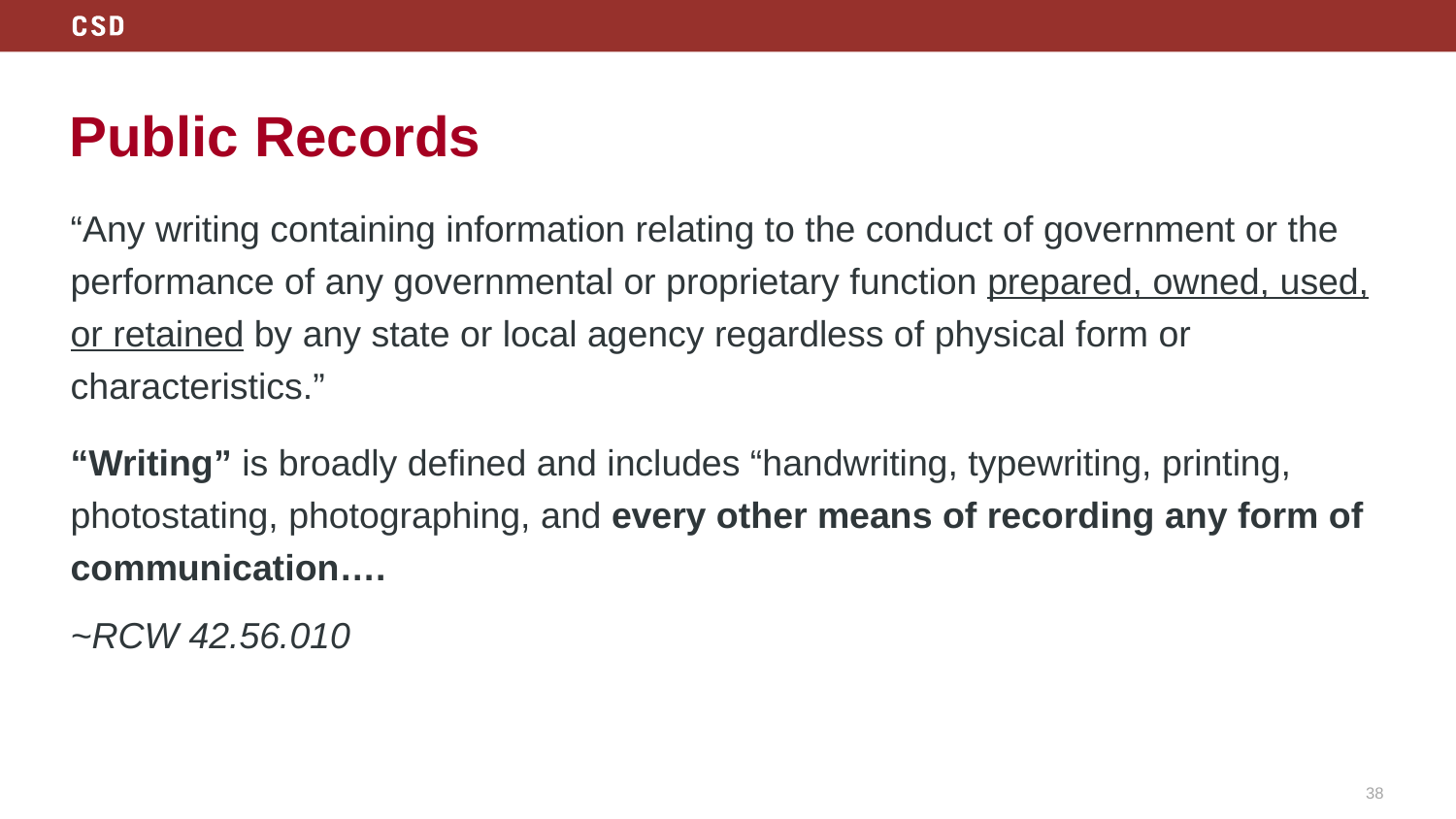

Public Records
“Any writing containing information relating to the conduct of government or the performance of any governmental or proprietary function prepared, owned, used, or retained by any state or local agency regardless of physical form or characteristics.”
“Writing” is broadly defined and includes “handwriting, typewriting, printing, photostating, photographing, and every other means of recording any form of communication….
~RCW 42.56.010